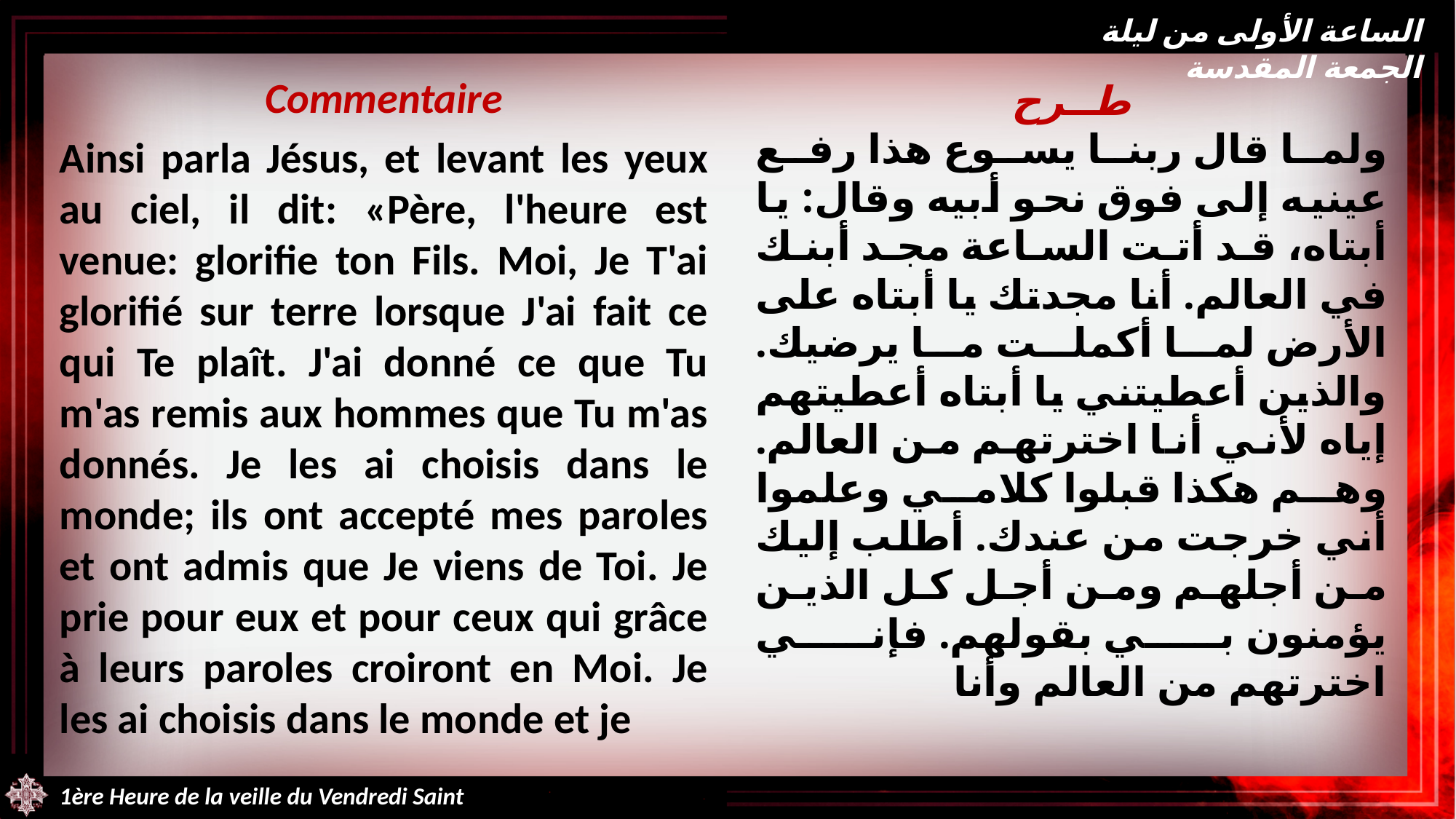

الساعة الأولى من ليلة الجمعة المقدسة
Commentaire
Ainsi parla Jésus, et levant les yeux au ciel, il dit: «Père, l'heure est venue: glorifie ton Fils. Moi, Je T'ai glorifié sur terre lorsque J'ai fait ce qui Te plaît. J'ai donné ce que Tu m'as remis aux hommes que Tu m'as donnés. Je les ai choisis dans le monde; ils ont accepté mes paroles et ont admis que Je viens de Toi. Je prie pour eux et pour ceux qui grâce à leurs paroles croiront en Moi. Je les ai choisis dans le monde et je
طــرح
ولما قال ربنا يسوع هذا رفع عينيه إلى فوق نحو أبيه وقال: يا أبتاه، قد أتت الساعة مجد أبنك في العالم. أنا مجدتك يا أبتاه على الأرض لما أكملت ما يرضيك. والذين أعطيتني يا أبتاه أعطيتهم إياه لأني أنا اخترتهم من العالم. وهم هكذا قبلوا كلامي وعلموا أني خرجت من عندك. أطلب إليك من أجلهم ومن أجل كل الذين يؤمنون بي بقولهم. فإني اخترتهم من العالم وأنا
1ère Heure de la veille du Vendredi Saint